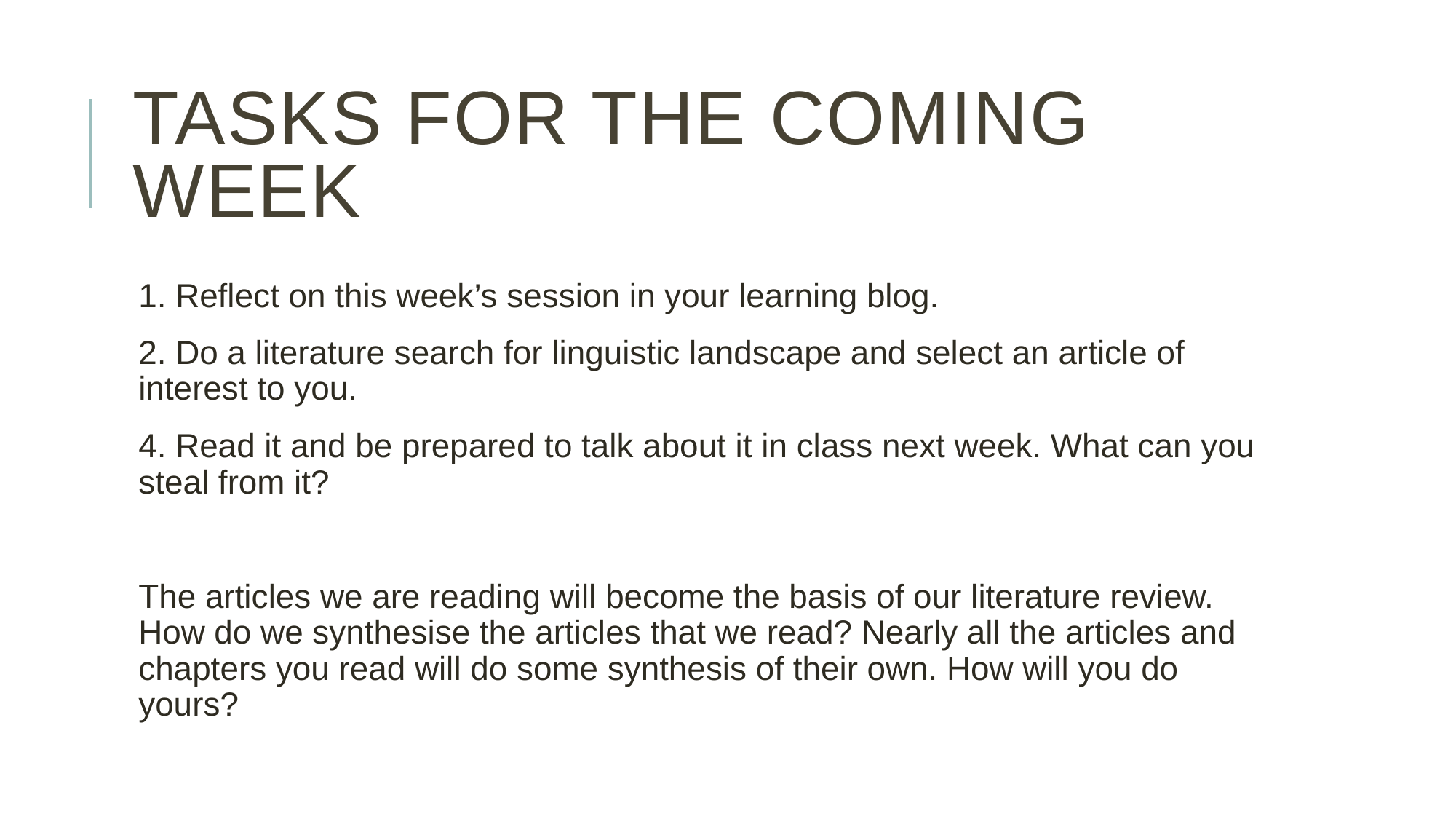

# Tasks for the coming week
1. Reflect on this week’s session in your learning blog.
2. Do a literature search for linguistic landscape and select an article of interest to you.
4. Read it and be prepared to talk about it in class next week. What can you steal from it?

The articles we are reading will become the basis of our literature review. How do we synthesise the articles that we read? Nearly all the articles and chapters you read will do some synthesis of their own. How will you do yours?